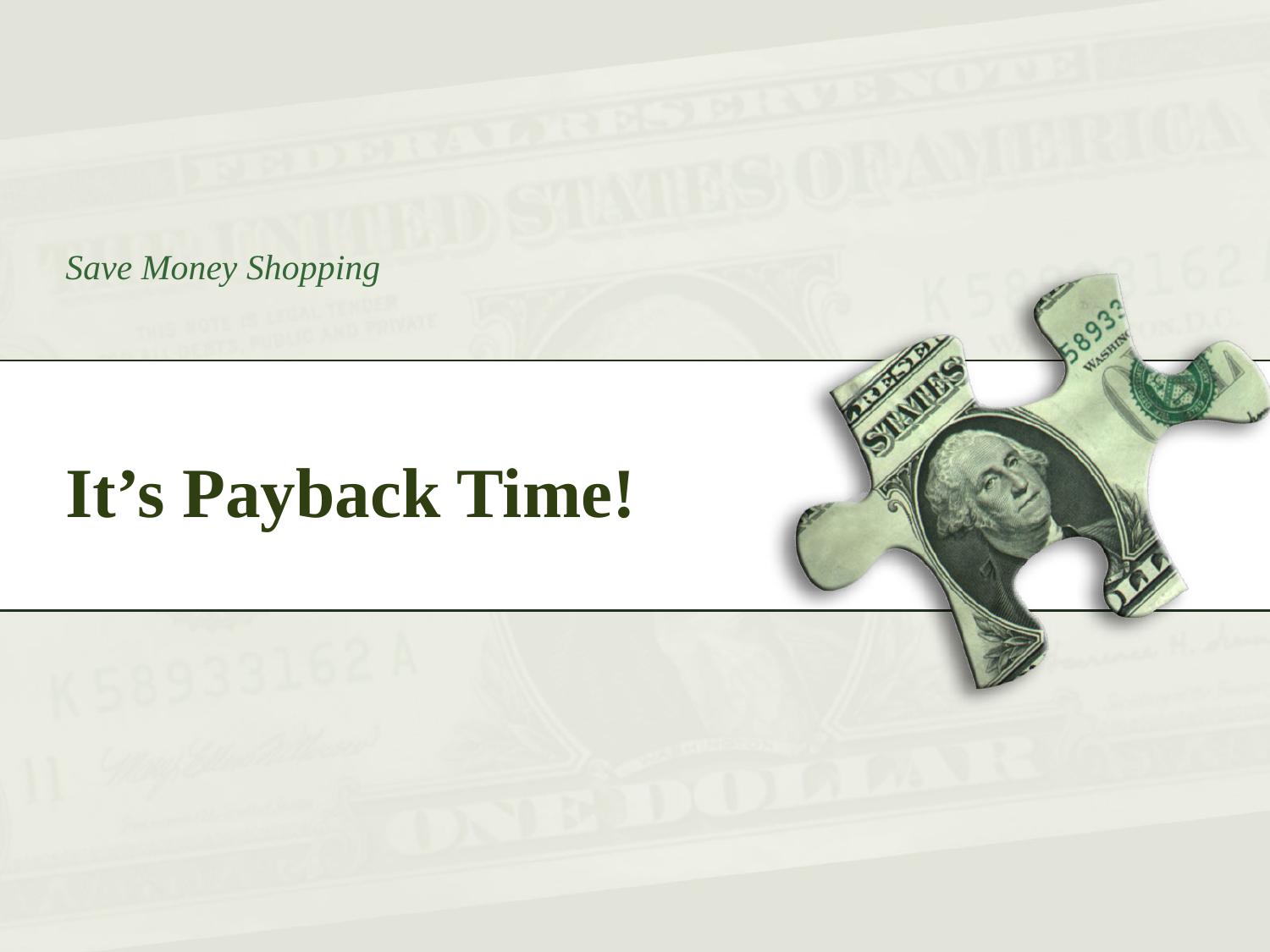

Save Money Shopping
# It’s Payback Time!